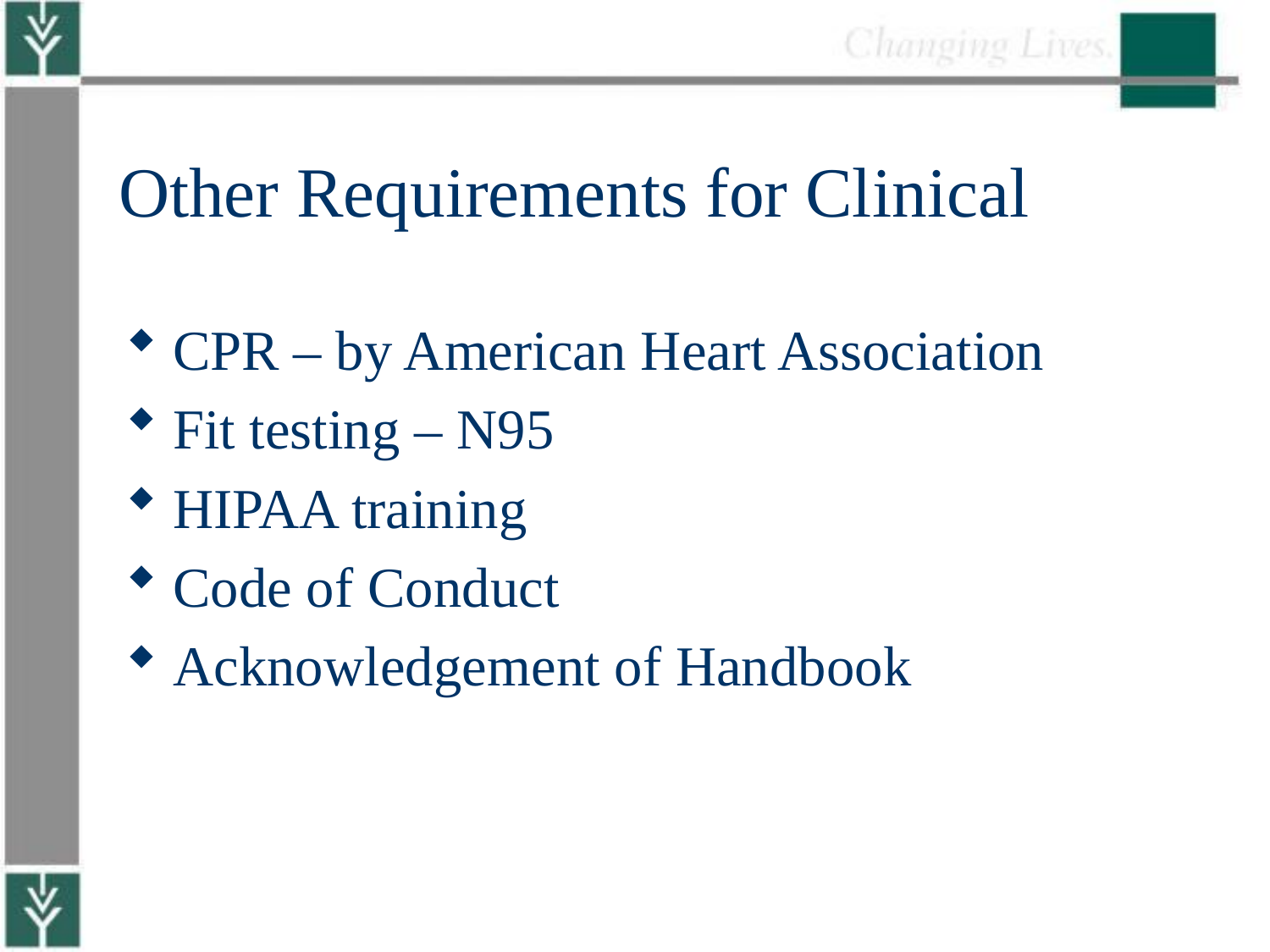

# Other Requirements for Clinical
CPR – by American Heart Association
Fit testing – N95
HIPAA training
Code of Conduct
Acknowledgement of Handbook